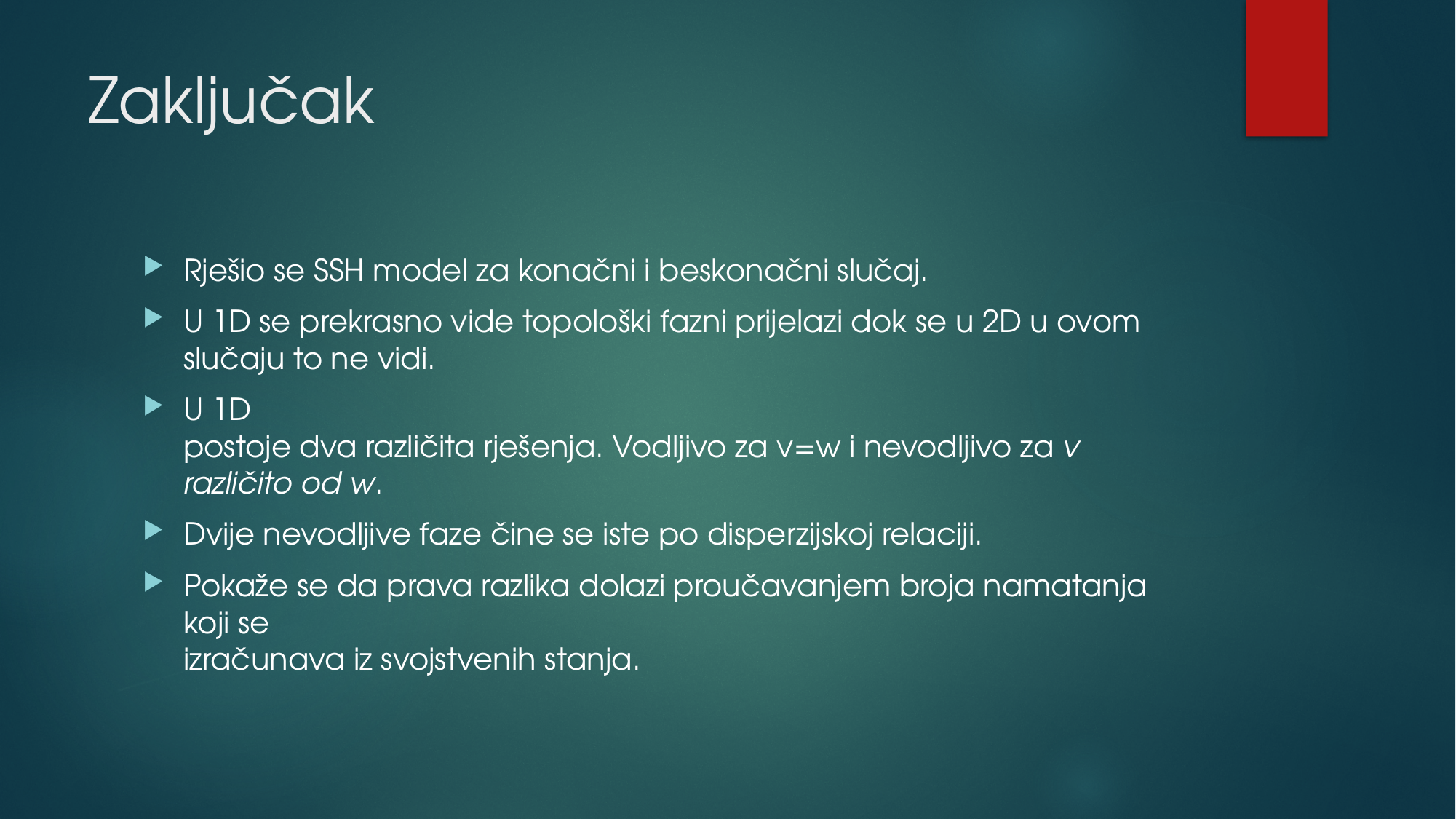

# Zaključak
Rješio se SSH model za konačni i beskonačni slučaj.
U 1D se prekrasno vide topološki fazni prijelazi dok se u 2D u ovom slučaju to ne vidi.
U 1D
postoje dva različita rješenja. Vodljivo za v=w i nevodljivo za v različito od w.
Dvije nevodljive faze čine se iste po disperzijskoj relaciji.
Pokaže se da prava razlika dolazi proučavanjem broja namatanja koji se
izračunava iz svojstvenih stanja.